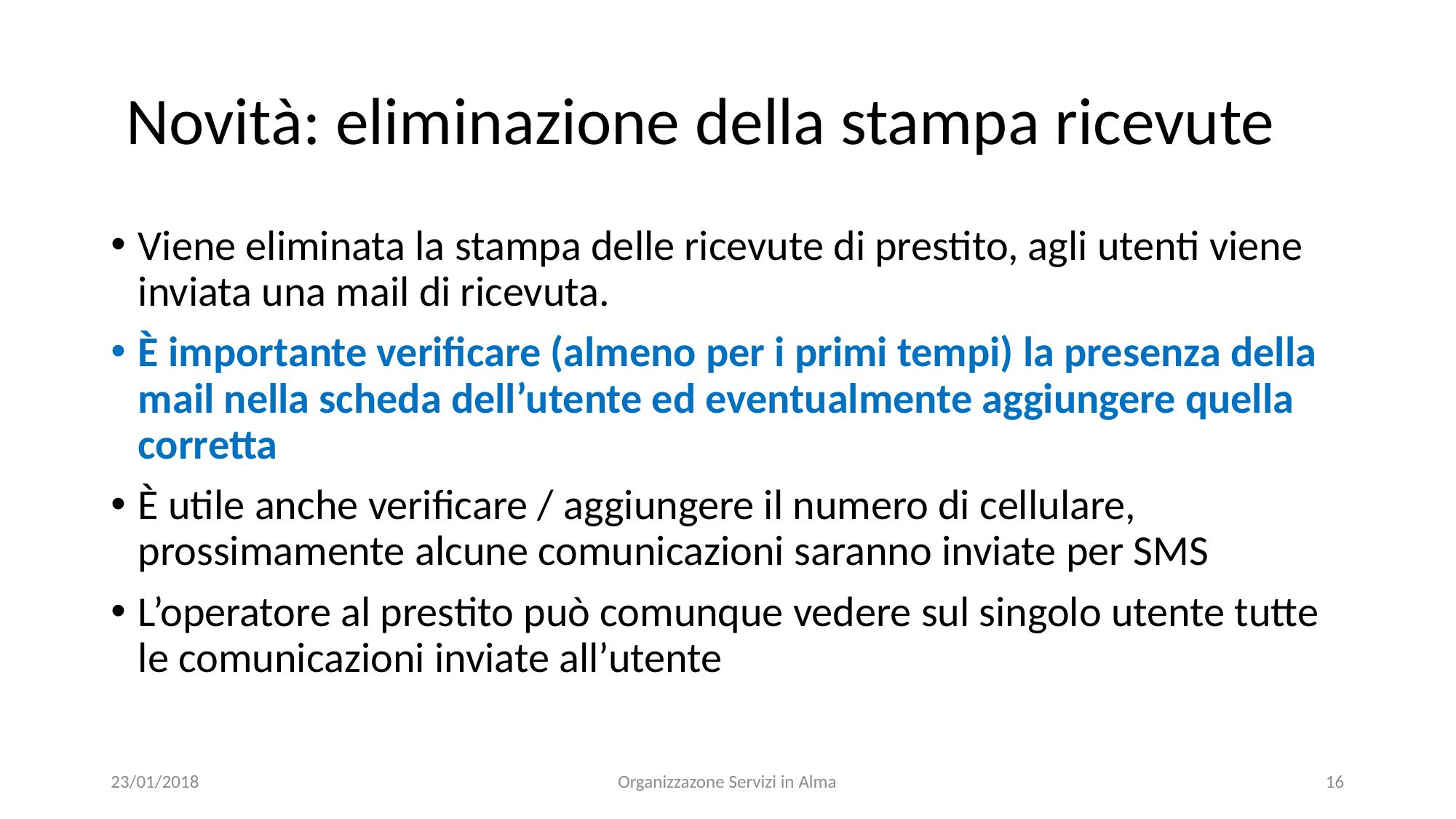

# Novità: eliminazione della stampa ricevute
Viene eliminata la stampa delle ricevute di prestito, agli utenti viene inviata una mail di ricevuta.
È importante verificare (almeno per i primi tempi) la presenza della mail nella scheda dell’utente ed eventualmente aggiungere quella corretta
È utile anche verificare / aggiungere il numero di cellulare, prossimamente alcune comunicazioni saranno inviate per SMS
L’operatore al prestito può comunque vedere sul singolo utente tutte le comunicazioni inviate all’utente
23/01/2018
Organizzazone Servizi in Alma
16